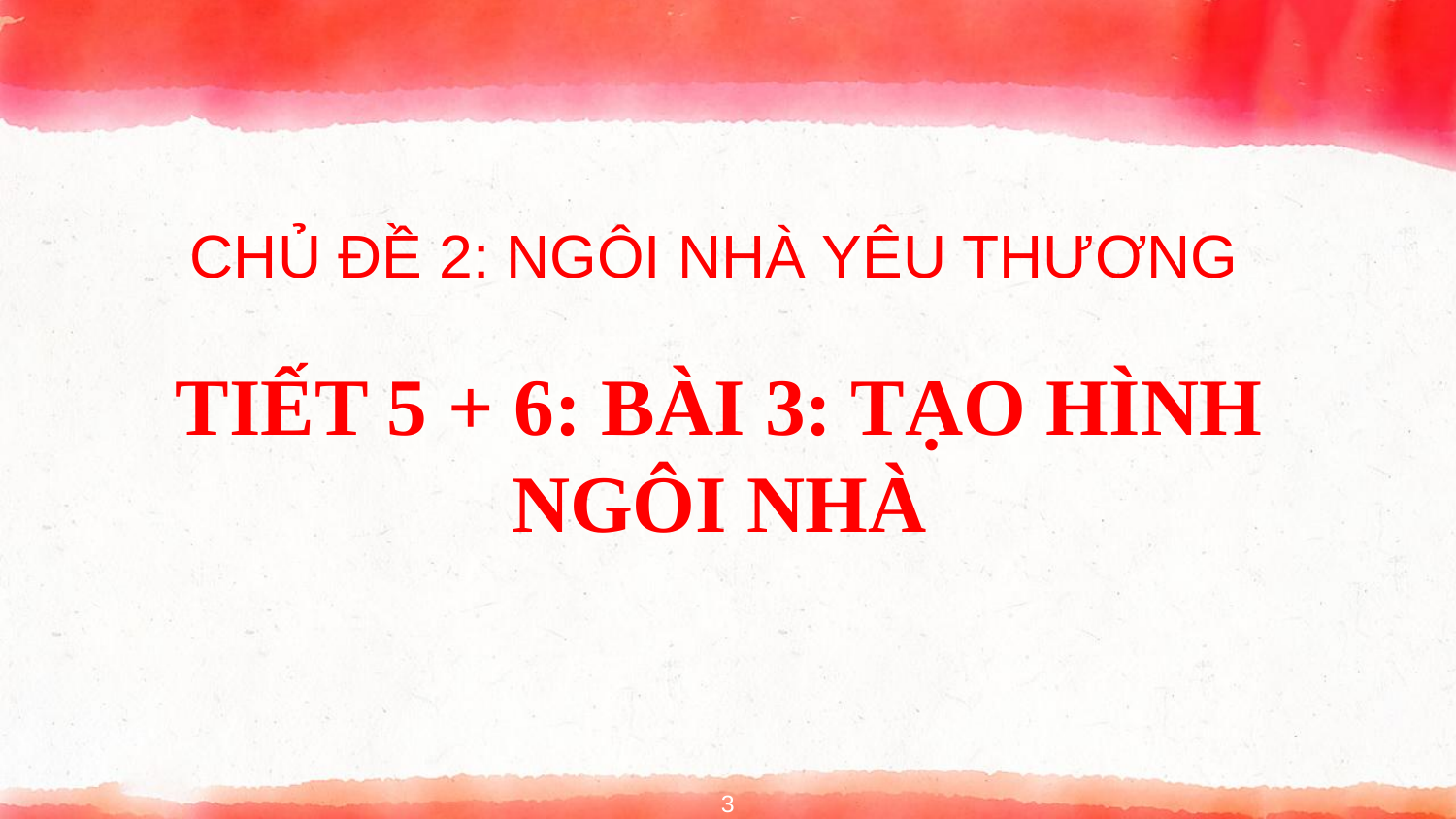

# CHỦ ĐỀ 2: NGÔI NHÀ YÊU THƯƠNG
TIẾT 5 + 6: BÀI 3: TẠO HÌNH NGÔI NHÀ
3